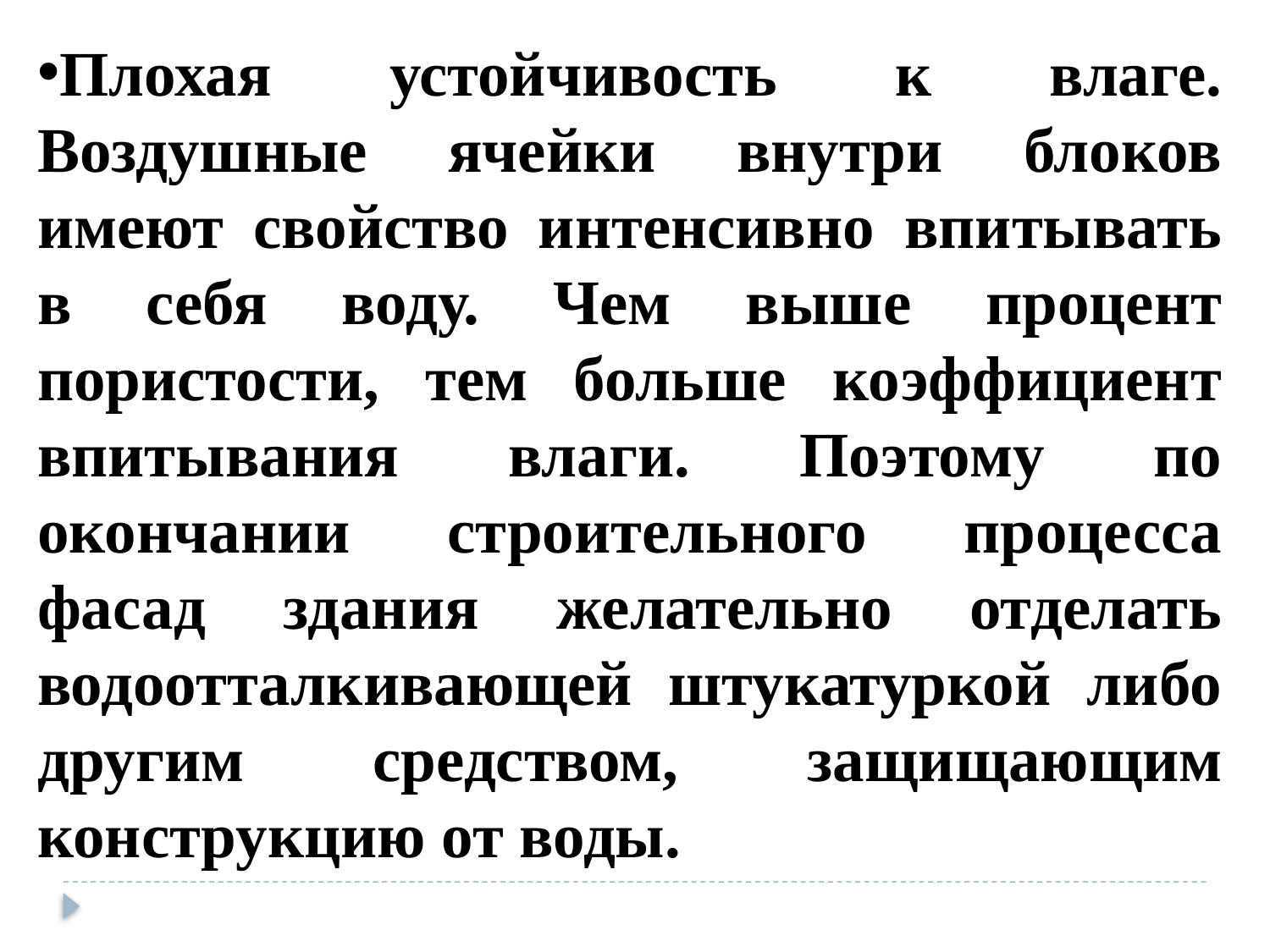

Плохая устойчивость к влаге. Воздушные ячейки внутри блоков имеют свойство интенсивно впитывать в себя воду. Чем выше процент пористости, тем больше коэффициент впитывания влаги. Поэтому по окончании строительного процесса фасад здания желательно отделать водоотталкивающей штукатуркой либо другим средством, защищающим конструкцию от воды.